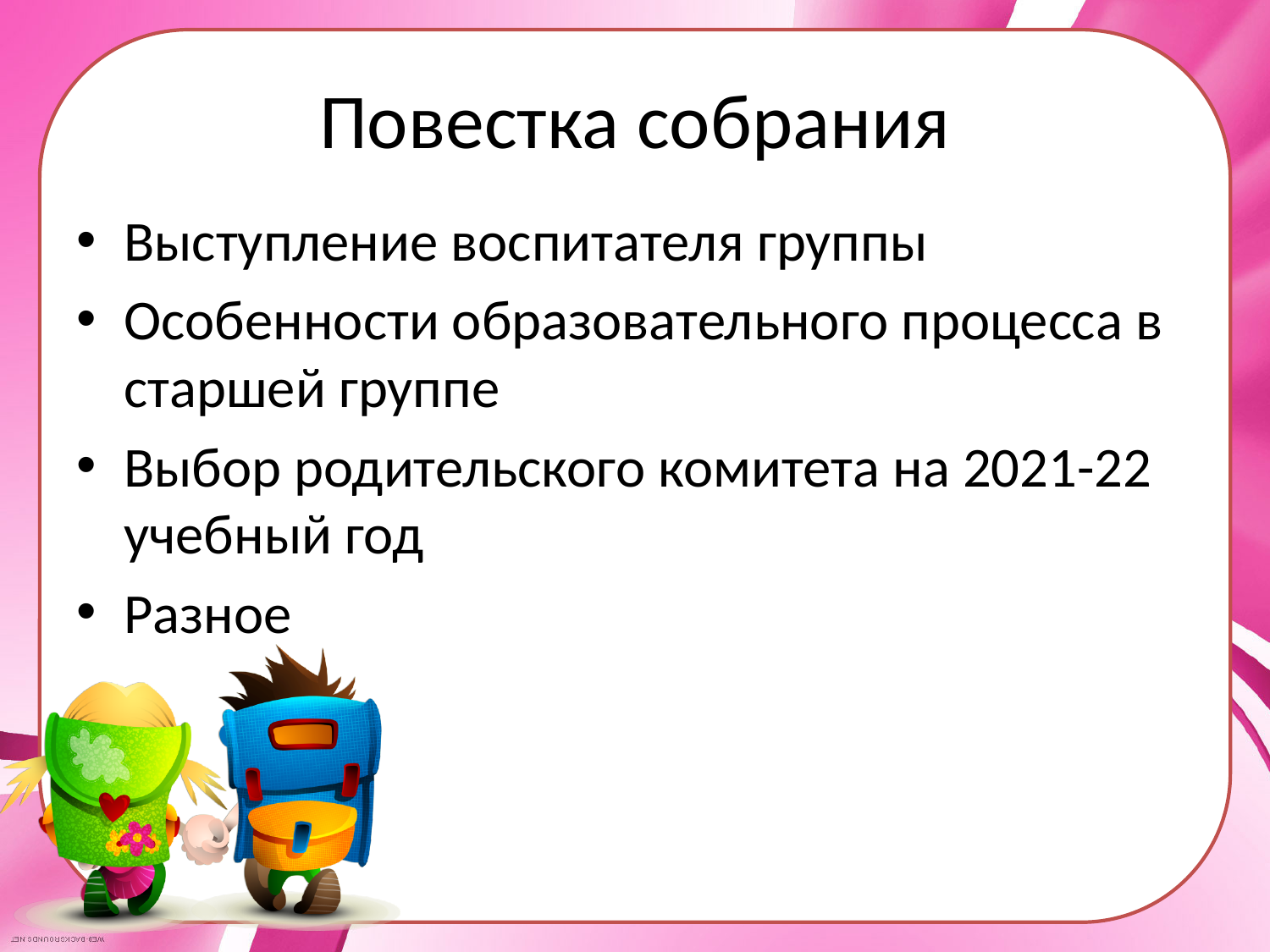

# Повестка собрания
Выступление воспитателя группы
Особенности образовательного процесса в старшей группе
Выбор родительского комитета на 2021-22 учебный год
Разное